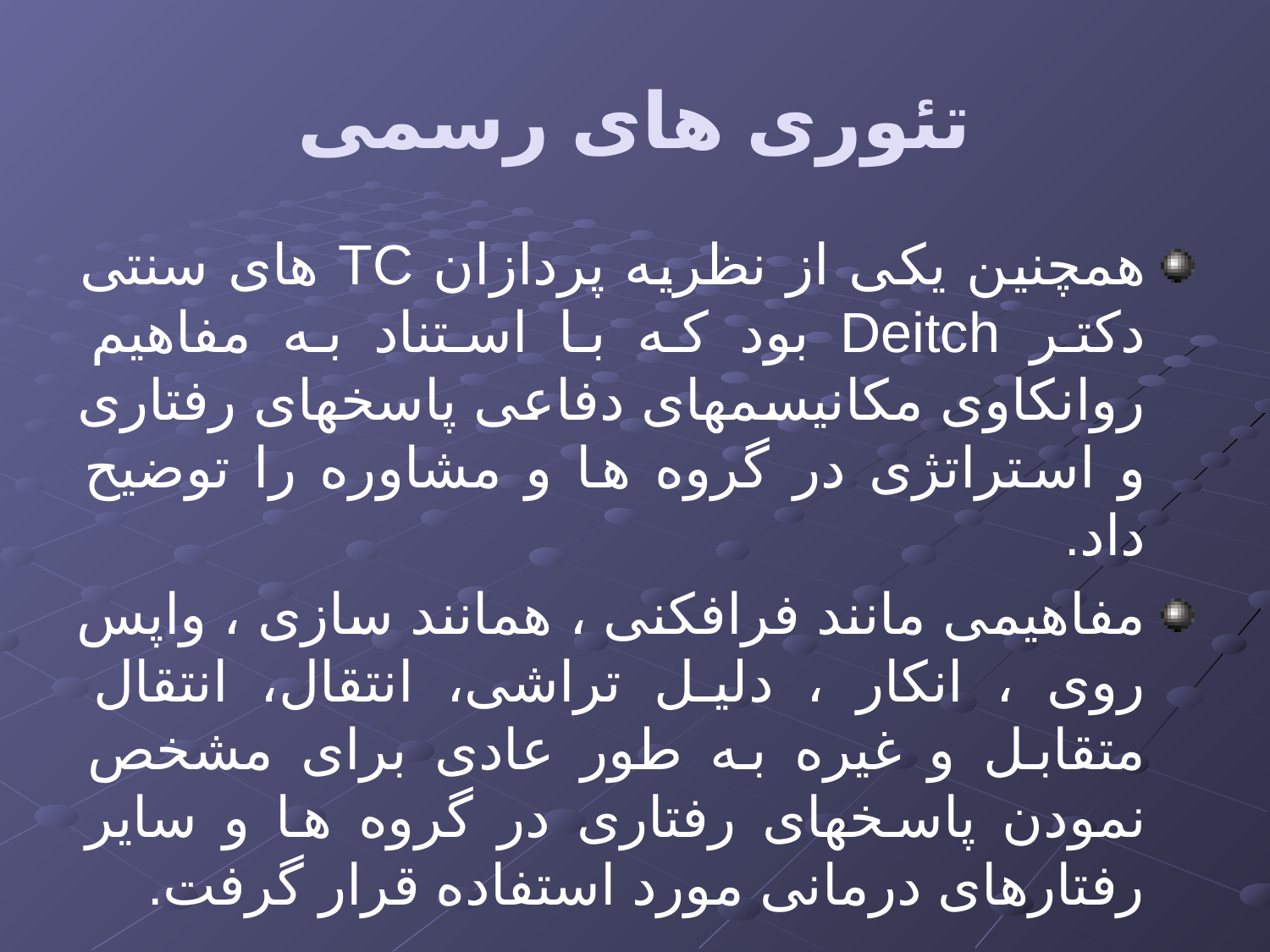

# تئوری های رسمی
همچنین یکی از نظریه پردازان TC های سنتی دکتر Deitch بود که با استناد به مفاهیم روانکاوی مکانیسمهای دفاعی پاسخهای رفتاری و استراتژی در گروه ها و مشاوره را توضیح داد.
مفاهیمی مانند فرافکنی ، همانند سازی ، واپس روی ، انکار ، دلیل تراشی، انتقال، انتقال متقابل و غیره به طور عادی برای مشخص نمودن پاسخهای رفتاری در گروه ها و سایر رفتارهای درمانی مورد استفاده قرار گرفت.